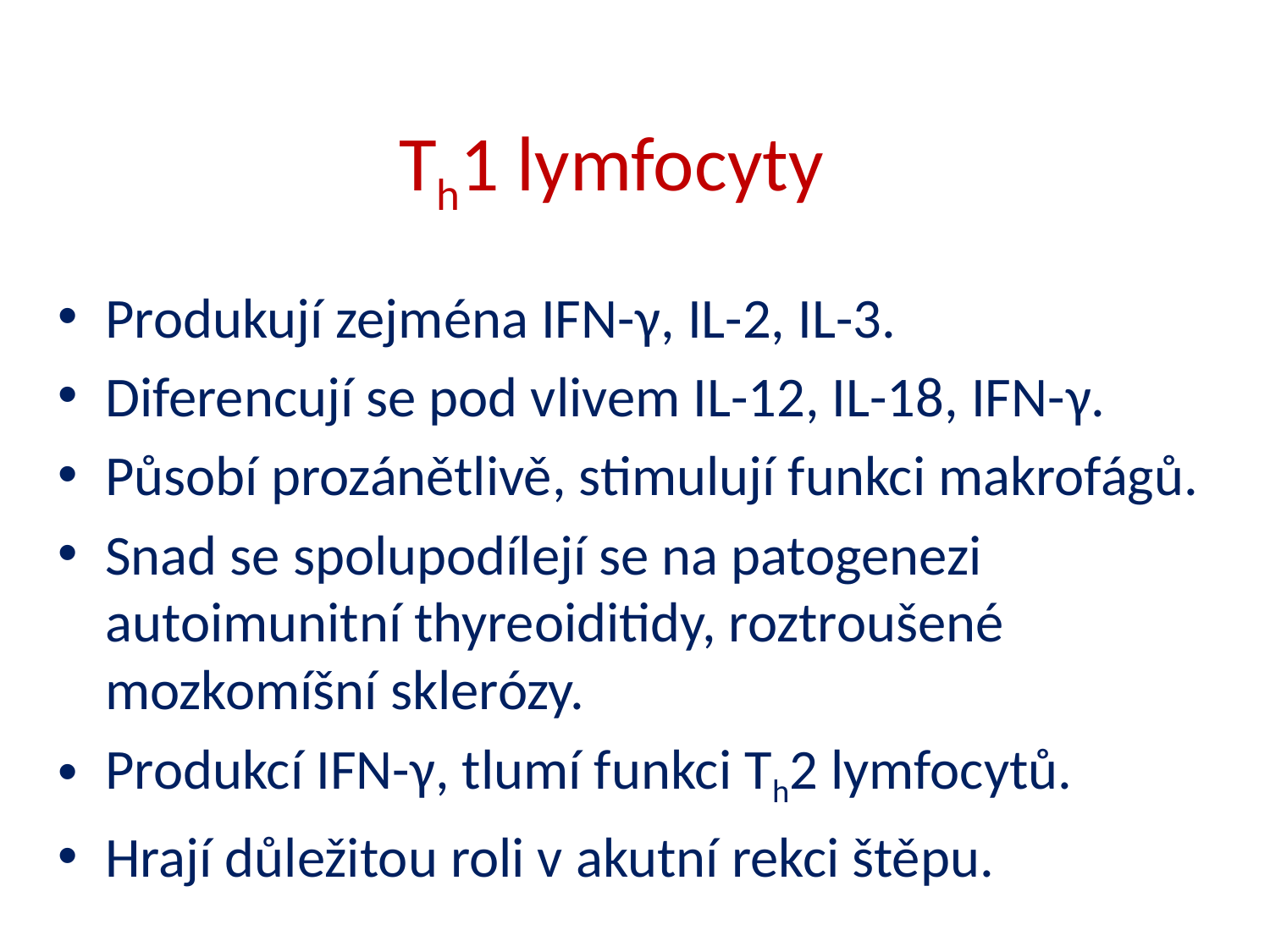

# Th1 lymfocyty
Produkují zejména IFN-γ, IL-2, IL-3.
Diferencují se pod vlivem IL-12, IL-18, IFN-γ.
Působí prozánětlivě, stimulují funkci makrofágů.
Snad se spolupodílejí se na patogenezi autoimunitní thyreoiditidy, roztroušené mozkomíšní sklerózy.
Produkcí IFN-γ, tlumí funkci Th2 lymfocytů.
Hrají důležitou roli v akutní rekci štěpu.